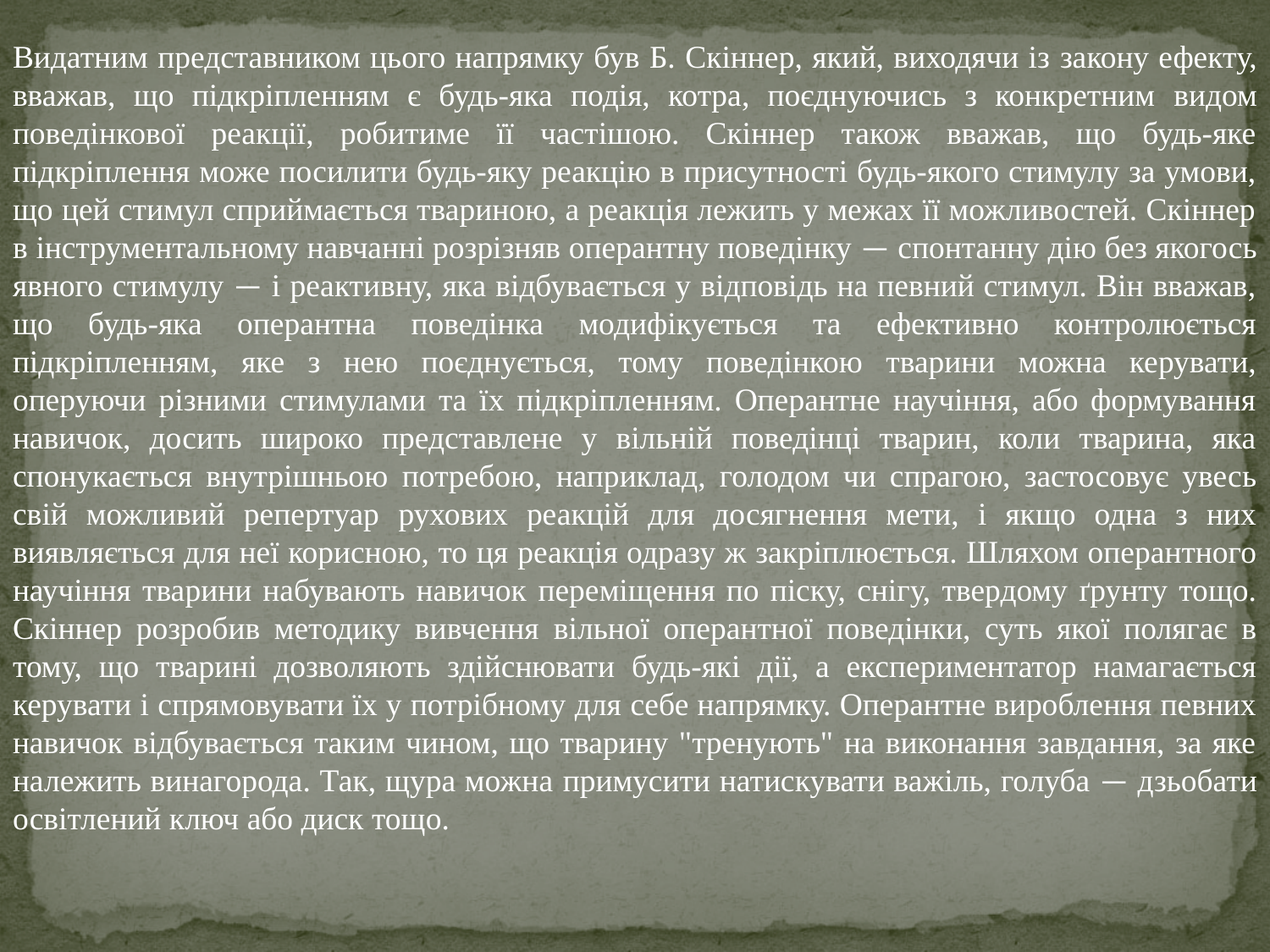

Видатним представником цього напрямку був Б. Скіннер, який, виходячи із закону ефекту, вважав, що підкріпленням є будь-яка подія, котра, поєднуючись з конкретним видом поведінкової реакції, робитиме її частішою. Скіннер також вважав, що будь-яке підкріплення може посилити будь-яку реакцію в присутності будь-якого стимулу за умови, що цей стимул сприймається твариною, а реакція лежить у межах її можливостей. Скіннер в інструментальному навчанні розрізняв оперантну поведінку — спонтанну дію без якогось явного стимулу — і реактивну, яка відбувається у відповідь на певний стимул. Він вважав, що будь-яка оперантна поведінка модифікується та ефективно контролюється підкріпленням, яке з нею поєднується, тому поведінкою тварини можна керувати, оперуючи різними стимулами та їх підкріпленням. Оперантне научіння, або формування навичок, досить широко представлене у вільній поведінці тварин, коли тварина, яка спонукається внутрішньою потребою, наприклад, голодом чи спрагою, застосовує увесь свій можливий репертуар рухових реакцій для досягнення мети, і якщо одна з них виявляється для неї корисною, то ця реакція одразу ж закріплюється. Шляхом оперантного научіння тварини набувають навичок переміщення по піску, снігу, твердому ґрунту тощо. Скіннер розробив методику вивчення вільної оперантної поведінки, суть якої полягає в тому, що тварині дозволяють здійснювати будь-які дії, а експериментатор намагається керувати і спрямовувати їх у потрібному для себе напрямку. Оперантне вироблення певних навичок відбувається таким чином, що тварину "тренують" на виконання завдання, за яке належить винагорода. Так, щура можна примусити натискувати важіль, голуба — дзьобати освітлений ключ або диск тощо.